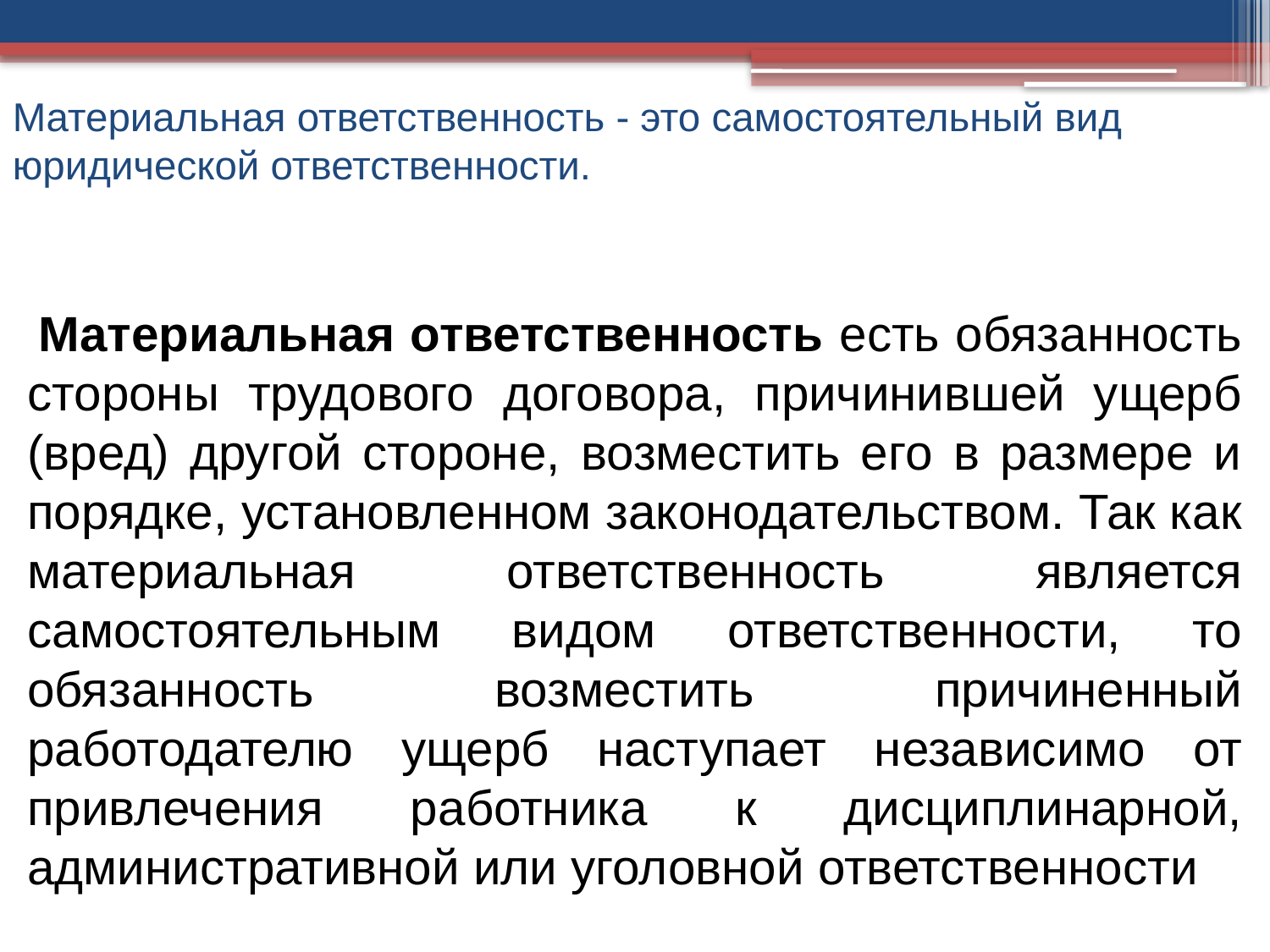

# Материальная ответственность - это самостоятельный вид юридической ответственности.
 Материальная ответственность есть обязанность стороны трудового договора, причинившей ущерб (вред) другой стороне, возместить его в размере и порядке, установленном законодательством. Так как материальная ответственность является самостоятельным видом ответственности, то обязанность возместить причиненный работодателю ущерб наступает независимо от привлечения работника к дисциплинарной, административной или уголовной ответственности